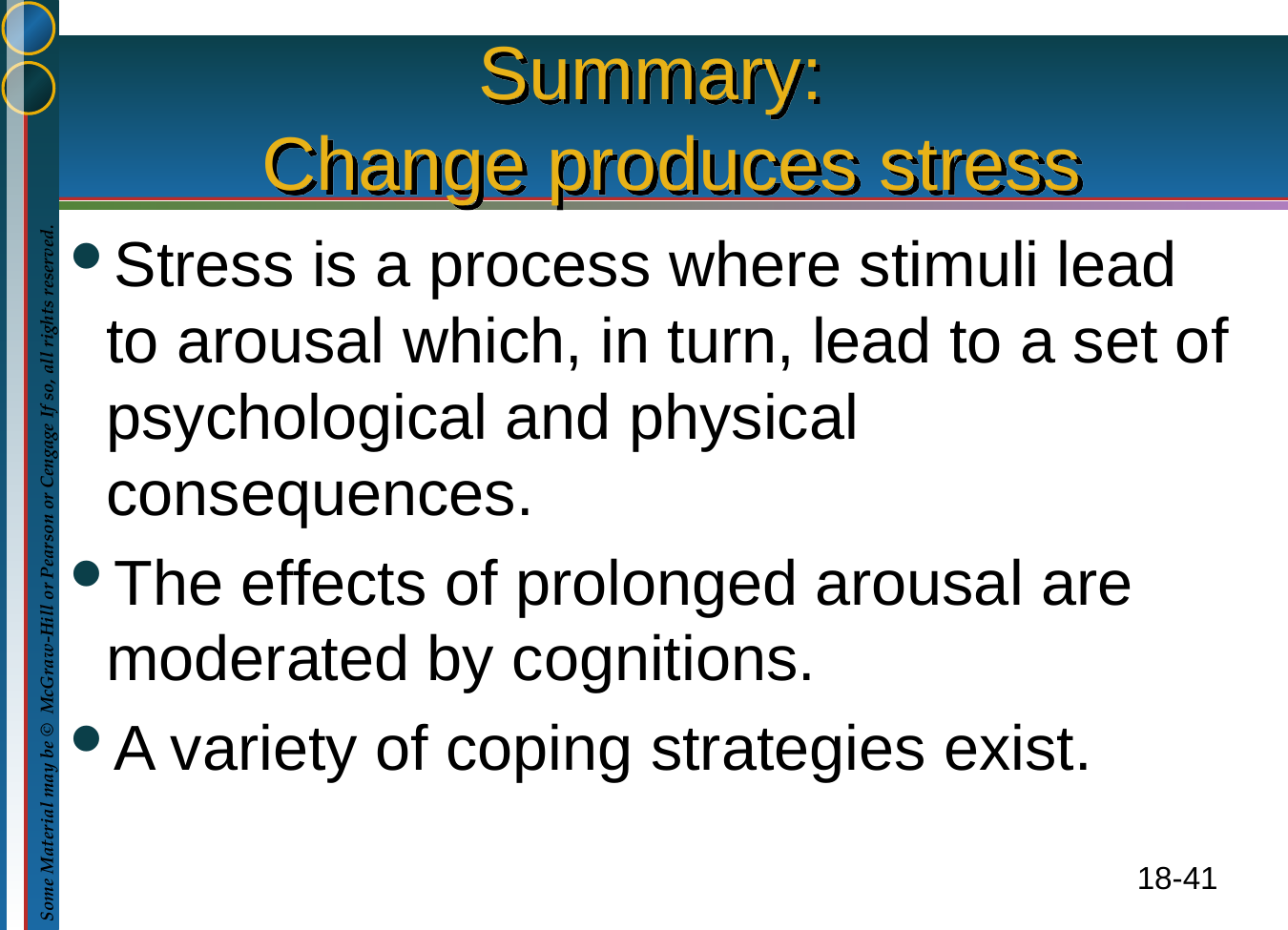

# Summary: Change produces stress
Stress is a process where stimuli lead to arousal which, in turn, lead to a set of psychological and physical consequences.
The effects of prolonged arousal are moderated by cognitions.
A variety of coping strategies exist.